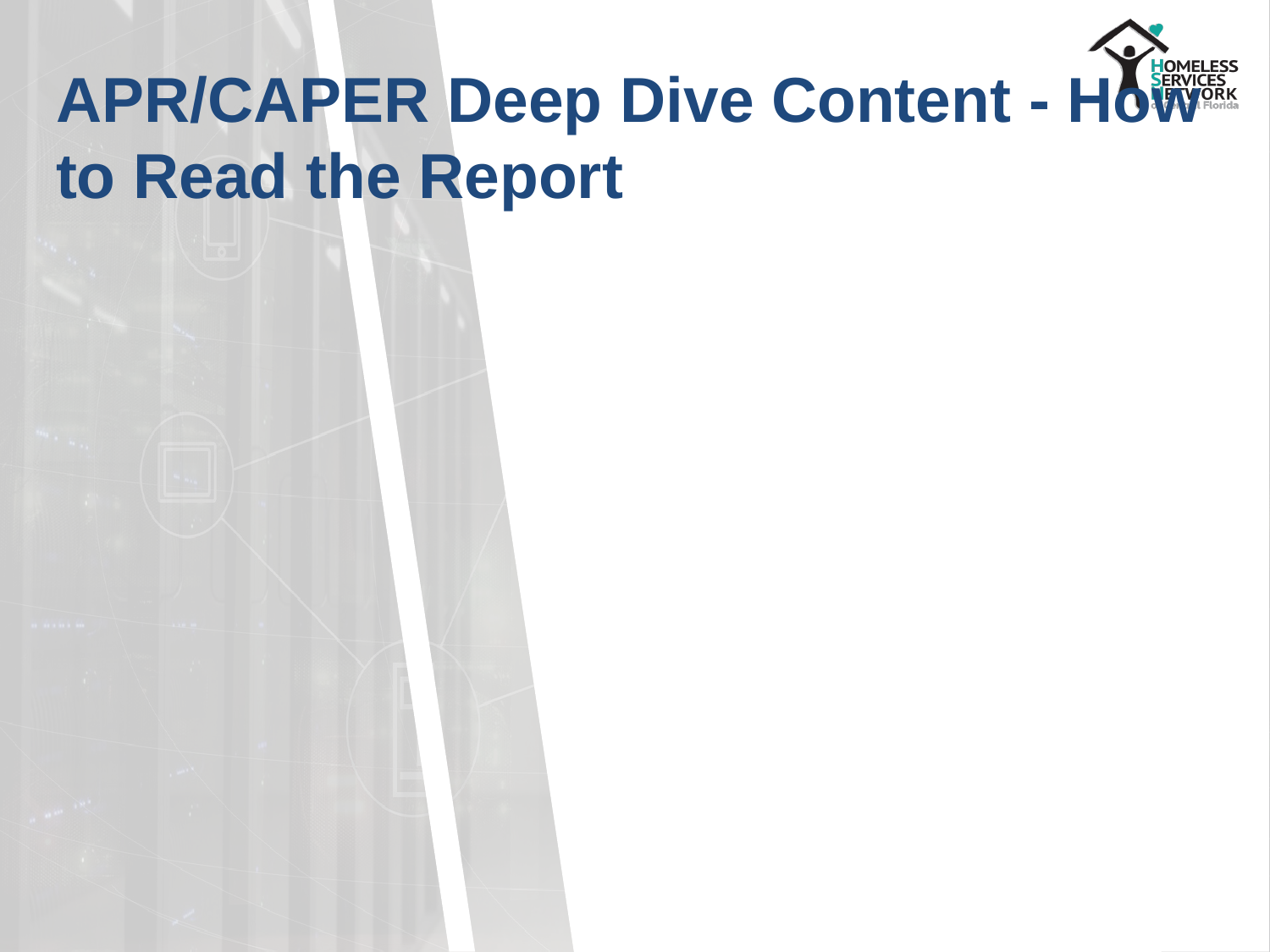

# APR/CAPER Deep Dive Content - How to Read the Report